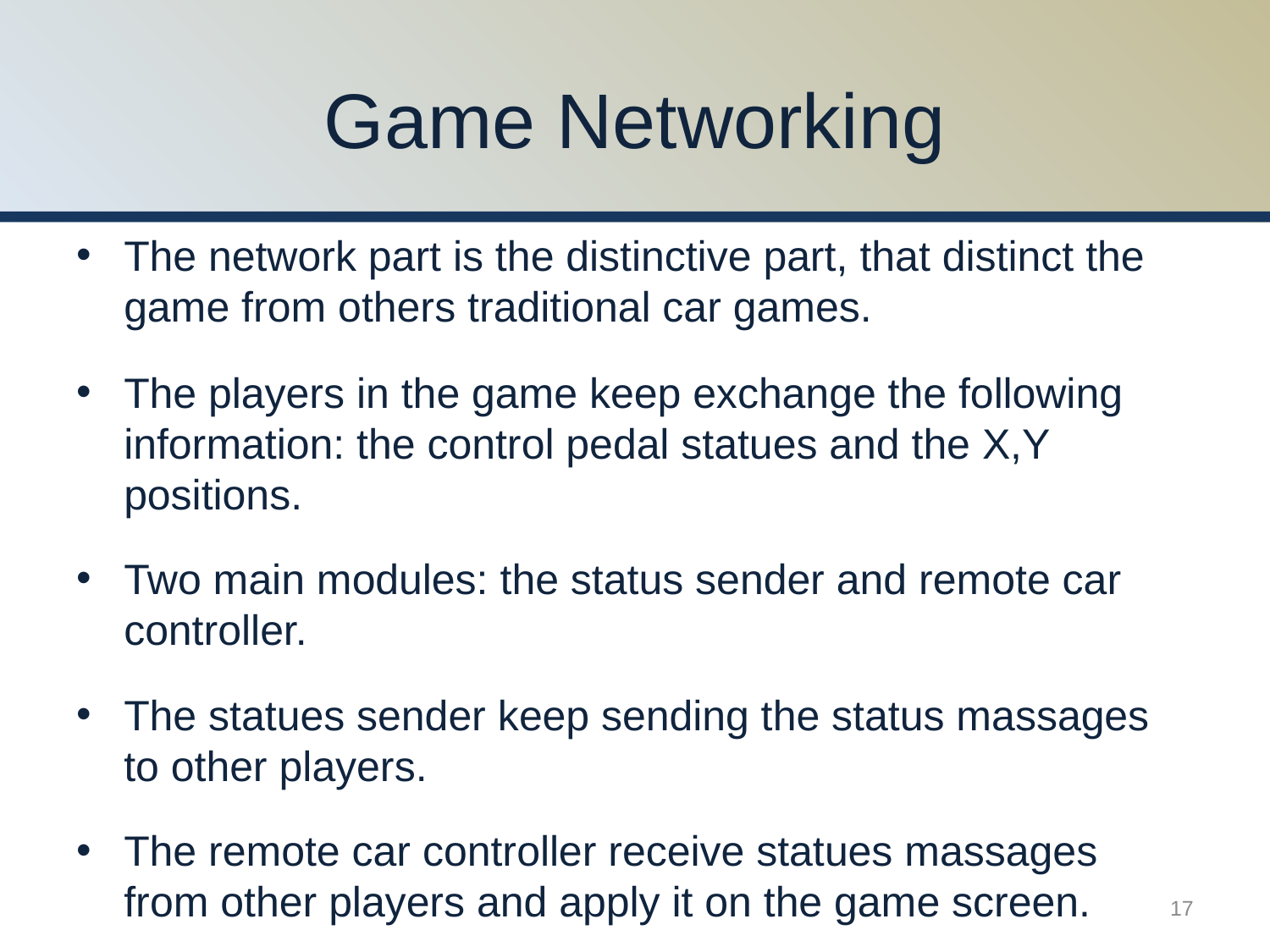

# Game Networking
The network part is the distinctive part, that distinct the game from others traditional car games.

The players in the game keep exchange the following information: the control pedal statues and the X,Y positions.

Two main modules: the status sender and remote car controller.

The statues sender keep sending the status massages to other players.

The remote car controller receive statues massages from other players and apply it on the game screen.
17